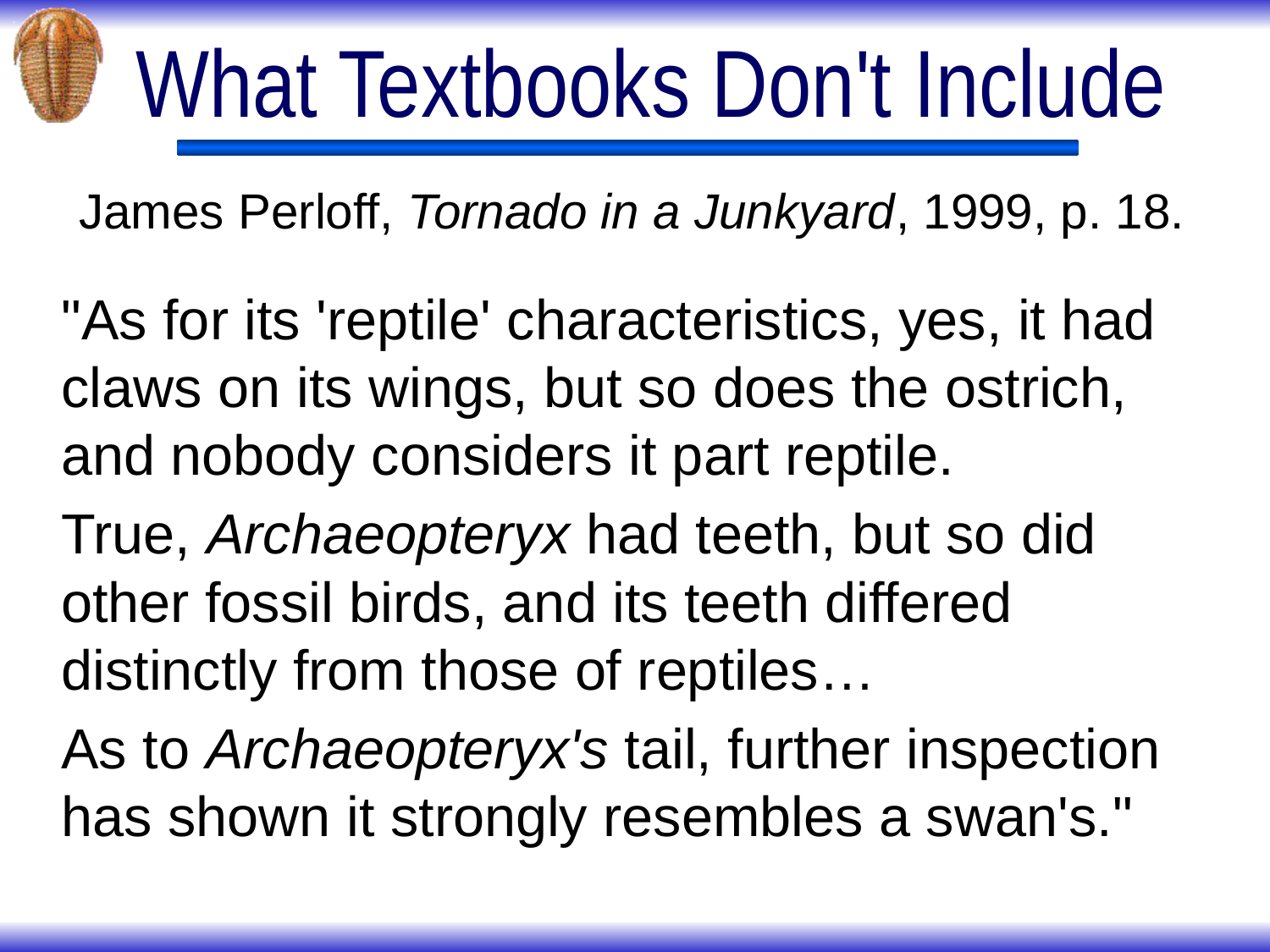

# What Textbooks Don't Include
James Perloff, Tornado in a Junkyard, 1999, p. 18.
"As for its 'reptile' characteristics, yes, it had claws on its wings, but so does the ostrich, and nobody considers it part reptile.
True, Archaeopteryx had teeth, but so did other fossil birds, and its teeth differed distinctly from those of reptiles…
As to Archaeopteryx's tail, further inspection has shown it strongly resembles a swan's."